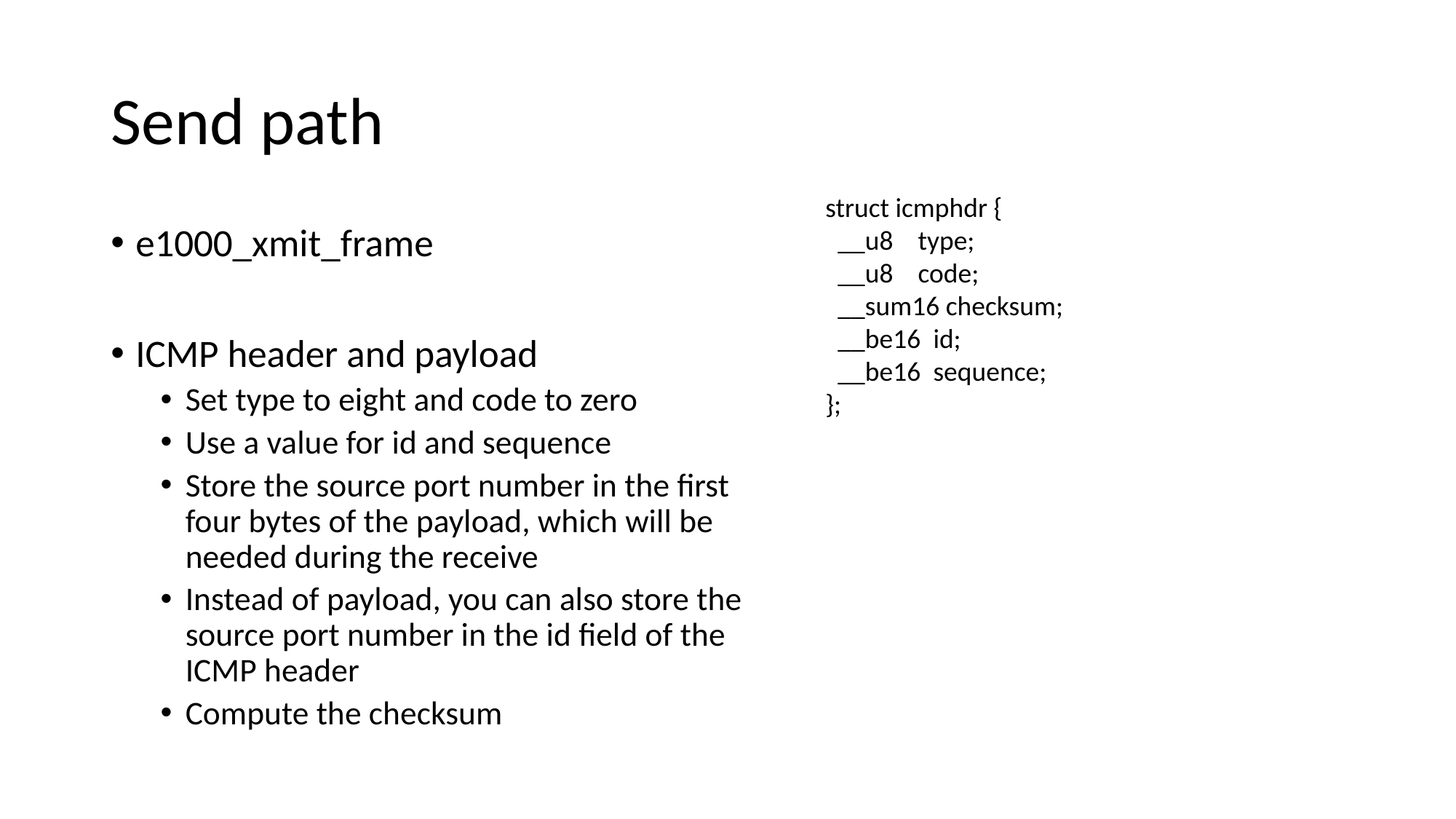

# Send path
struct icmphdr {
  __u8    type;
  __u8    code;
  __sum16 checksum;
  __be16  id;
  __be16  sequence;
};
e1000_xmit_frame

ICMP header and payload
Set type to eight and code to zero
Use a value for id and sequence
Store the source port number in the first four bytes of the payload, which will be needed during the receive
Instead of payload, you can also store the source port number in the id field of the ICMP header
Compute the checksum